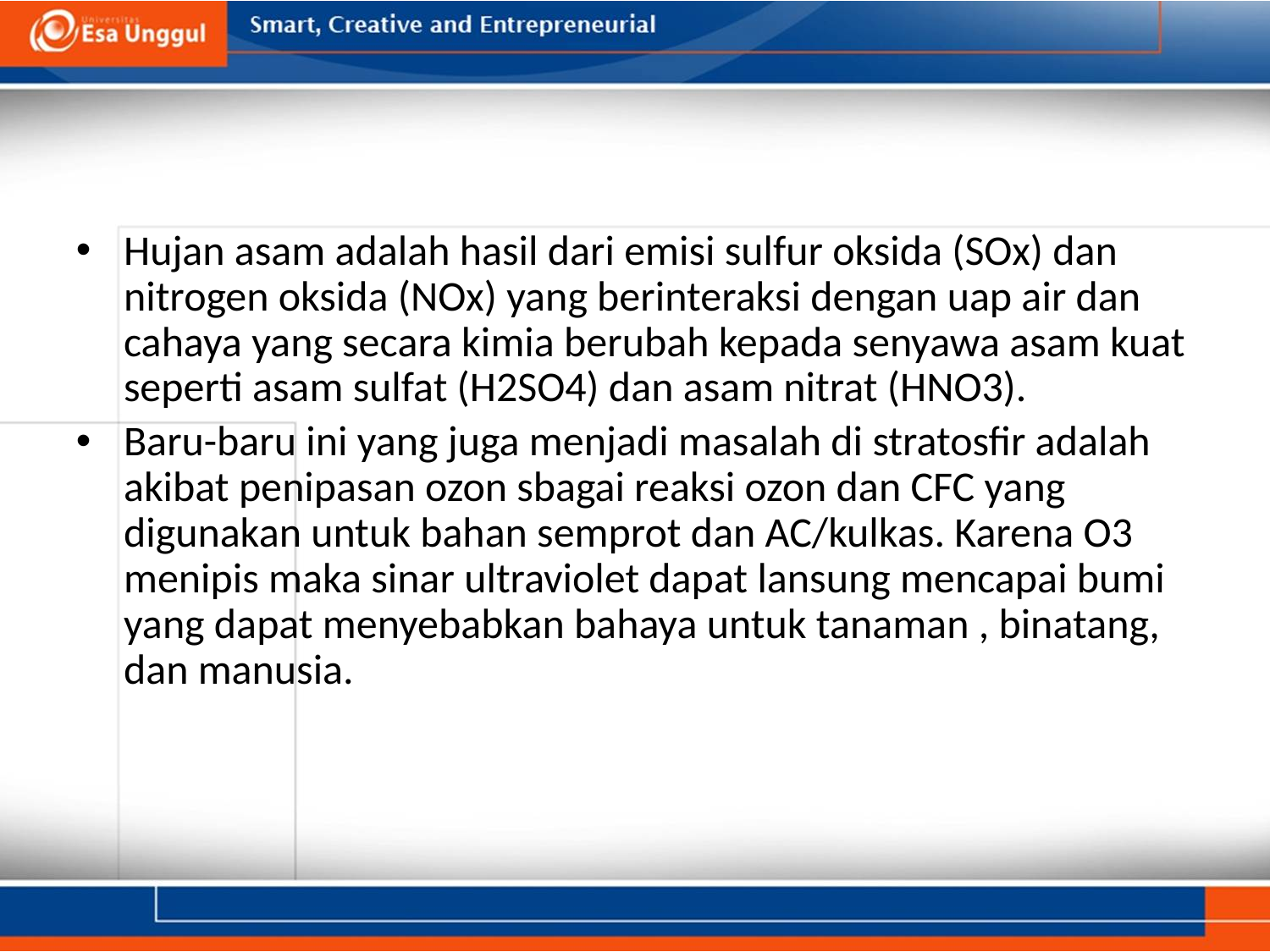

Hujan asam adalah hasil dari emisi sulfur oksida (SOx) dan nitrogen oksida (NOx) yang berinteraksi dengan uap air dan cahaya yang secara kimia berubah kepada senyawa asam kuat seperti asam sulfat (H2SO4) dan asam nitrat (HNO3).
Baru-baru ini yang juga menjadi masalah di stratosfir adalah akibat penipasan ozon sbagai reaksi ozon dan CFC yang digunakan untuk bahan semprot dan AC/kulkas. Karena O3 menipis maka sinar ultraviolet dapat lansung mencapai bumi yang dapat menyebabkan bahaya untuk tanaman , binatang, dan manusia.